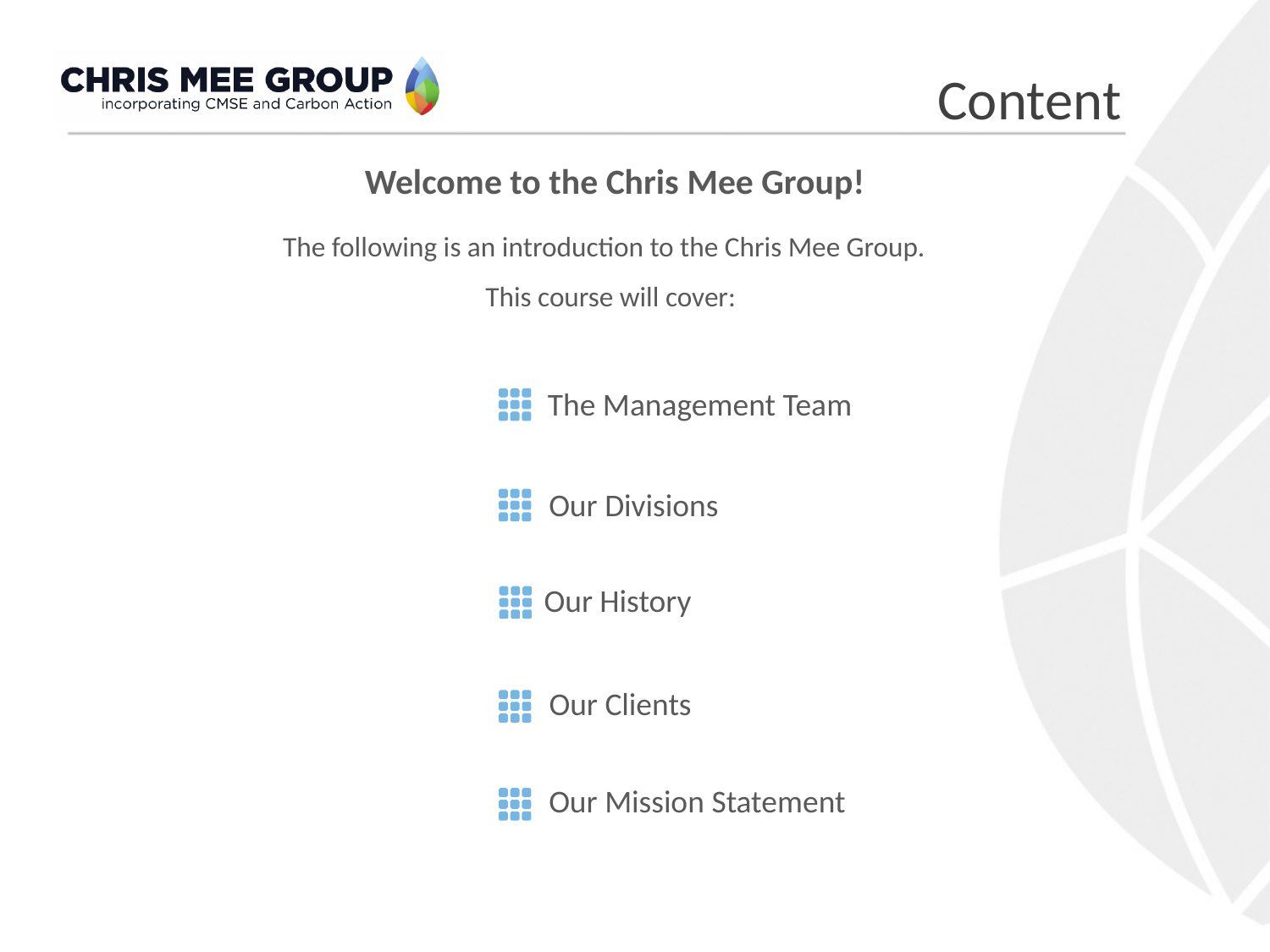

# Content
Welcome to the Chris Mee Group!

The following is an introduction to the Chris Mee Group.
This course will cover:
The Management Team

Our Divisions

Our History

Our Clients

Our Mission Statement